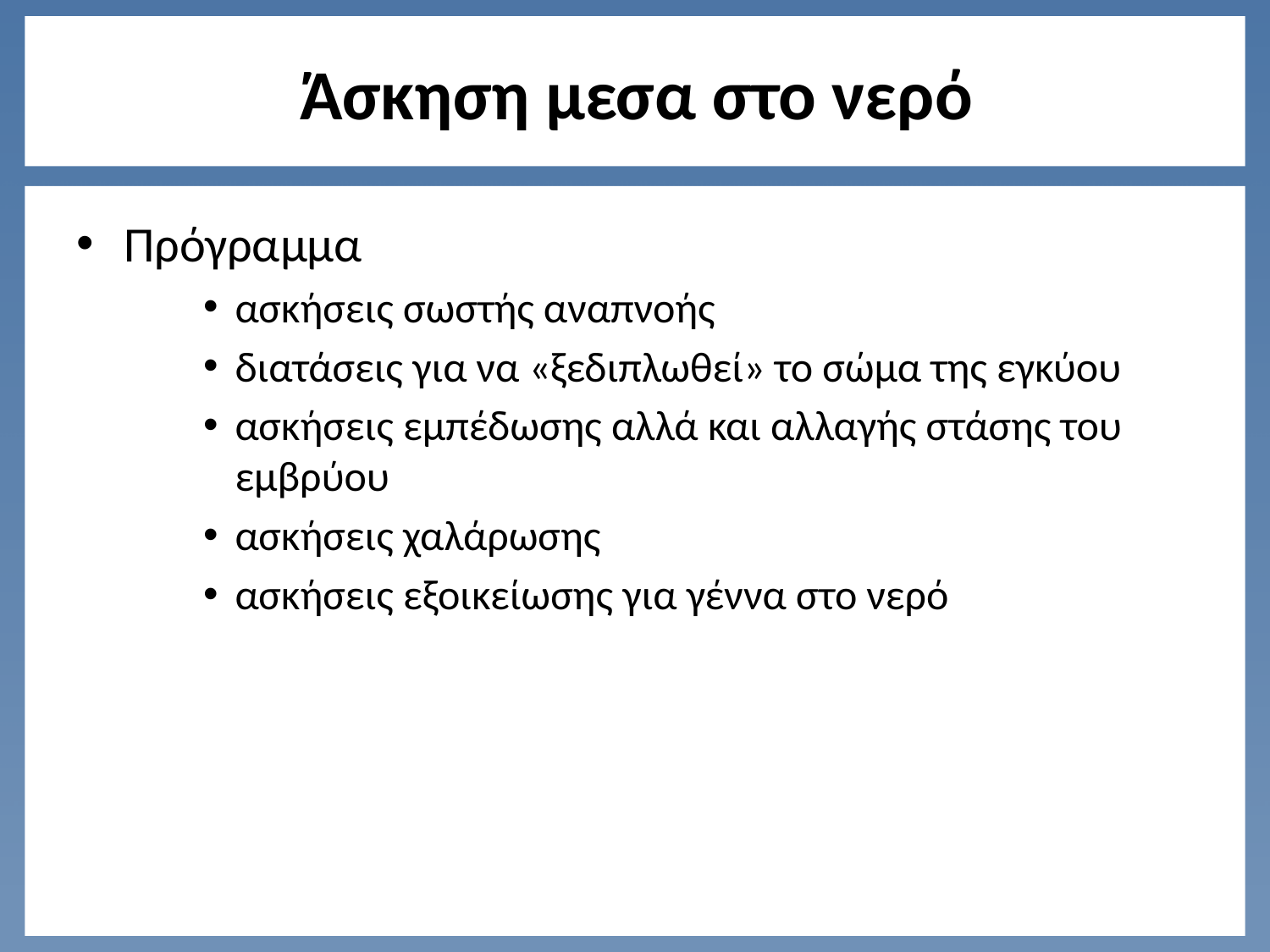

# Άσκηση μεσα στο νερό
Πρόγραμμα
ασκήσεις σωστής αναπνοής
διατάσεις για να «ξεδιπλωθεί» το σώμα της εγκύου
ασκήσεις εμπέδωσης αλλά και αλλαγής στάσης του εμβρύου
ασκήσεις χαλάρωσης
ασκήσεις εξοικείωσης για γέννα στο νερό